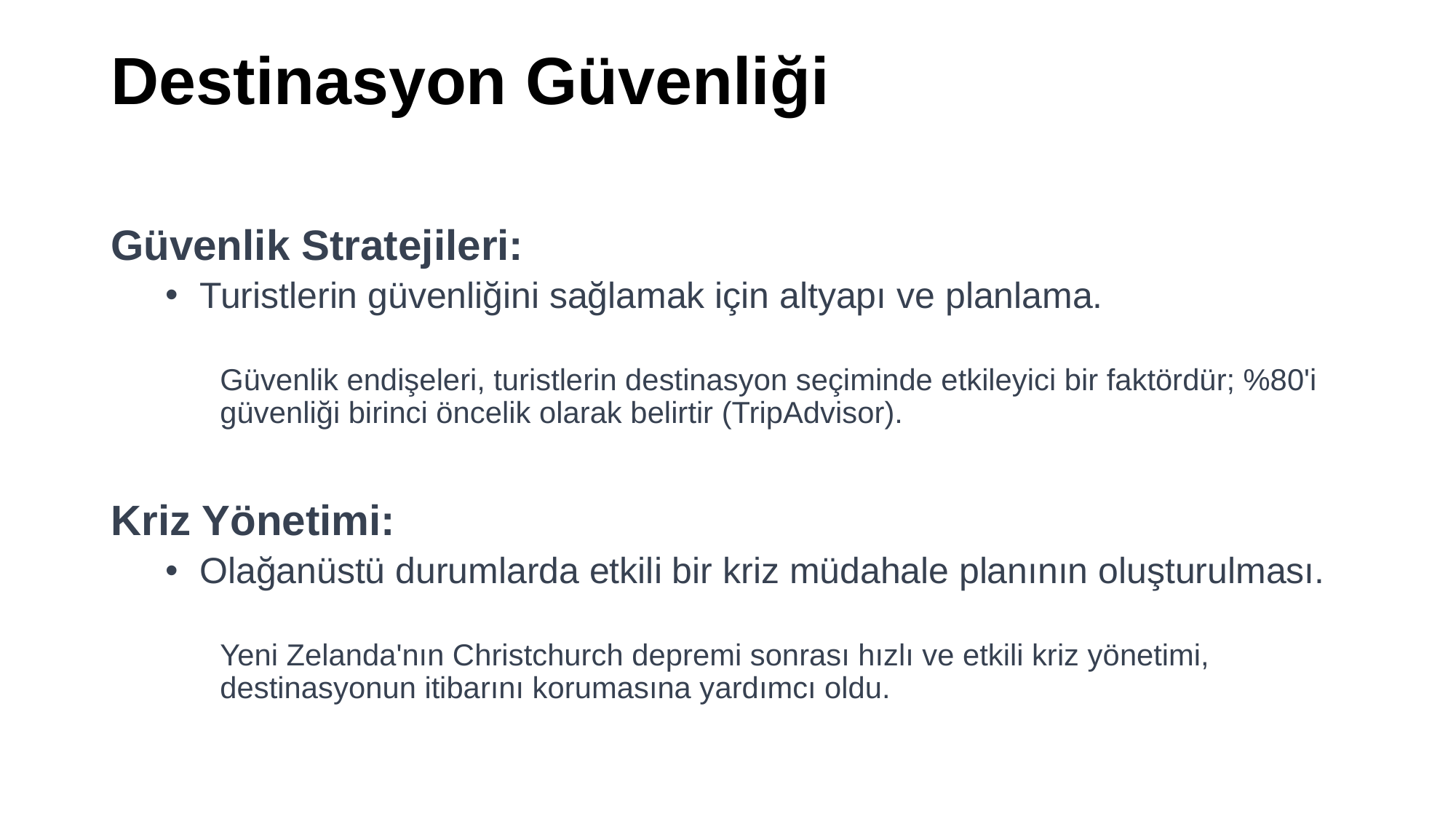

# Destinasyon Güvenliği
Güvenlik Stratejileri:
Turistlerin güvenliğini sağlamak için altyapı ve planlama.

Güvenlik endişeleri, turistlerin destinasyon seçiminde etkileyici bir faktördür; %80'i güvenliği birinci öncelik olarak belirtir (TripAdvisor).

Kriz Yönetimi:
Olağanüstü durumlarda etkili bir kriz müdahale planının oluşturulması.

Yeni Zelanda'nın Christchurch depremi sonrası hızlı ve etkili kriz yönetimi, destinasyonun itibarını korumasına yardımcı oldu.